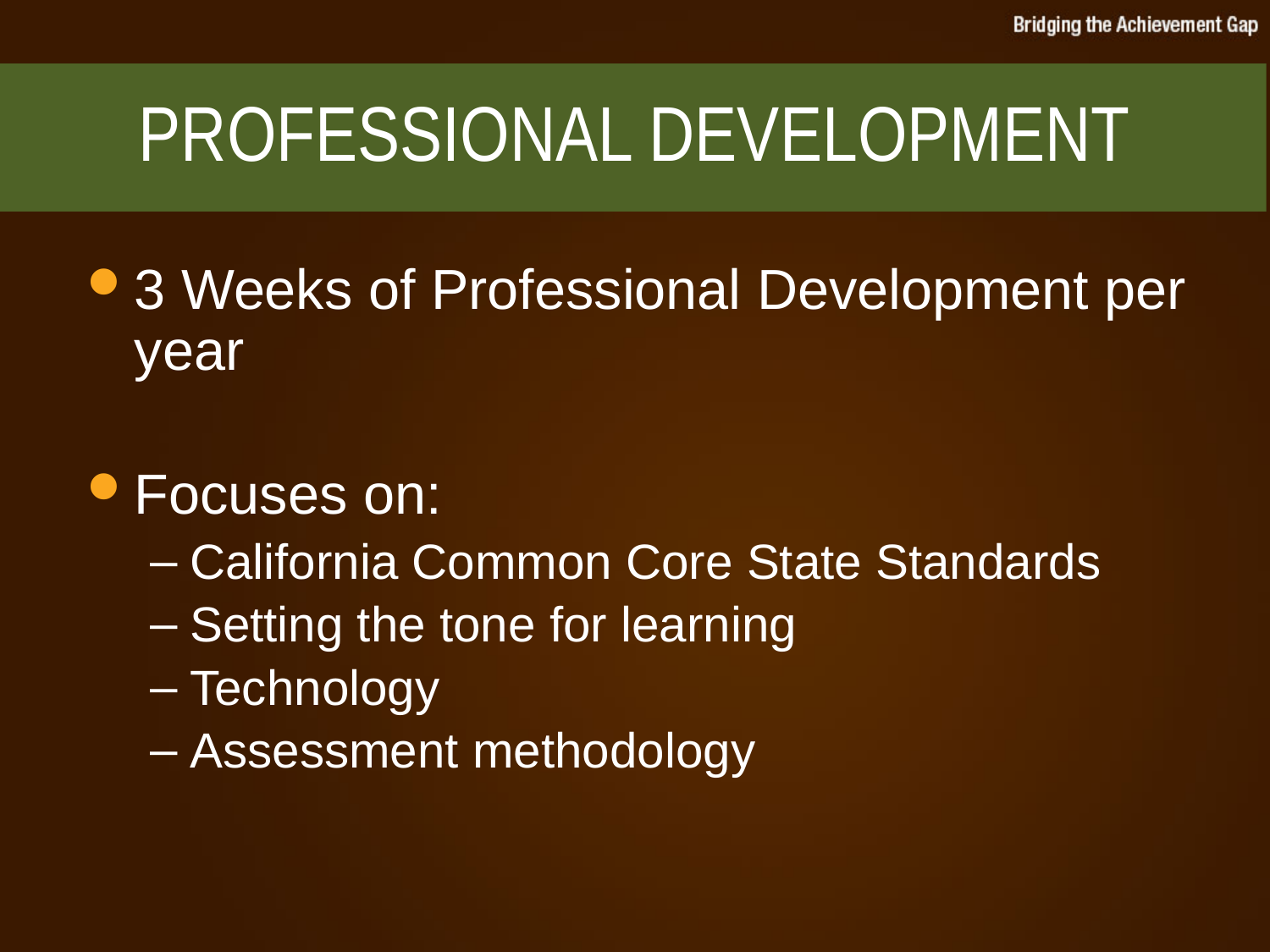

# PROFESSIONAL DEVELOPMENT
3 Weeks of Professional Development per year

Focuses on:
California Common Core State Standards
Setting the tone for learning
Technology
Assessment methodology